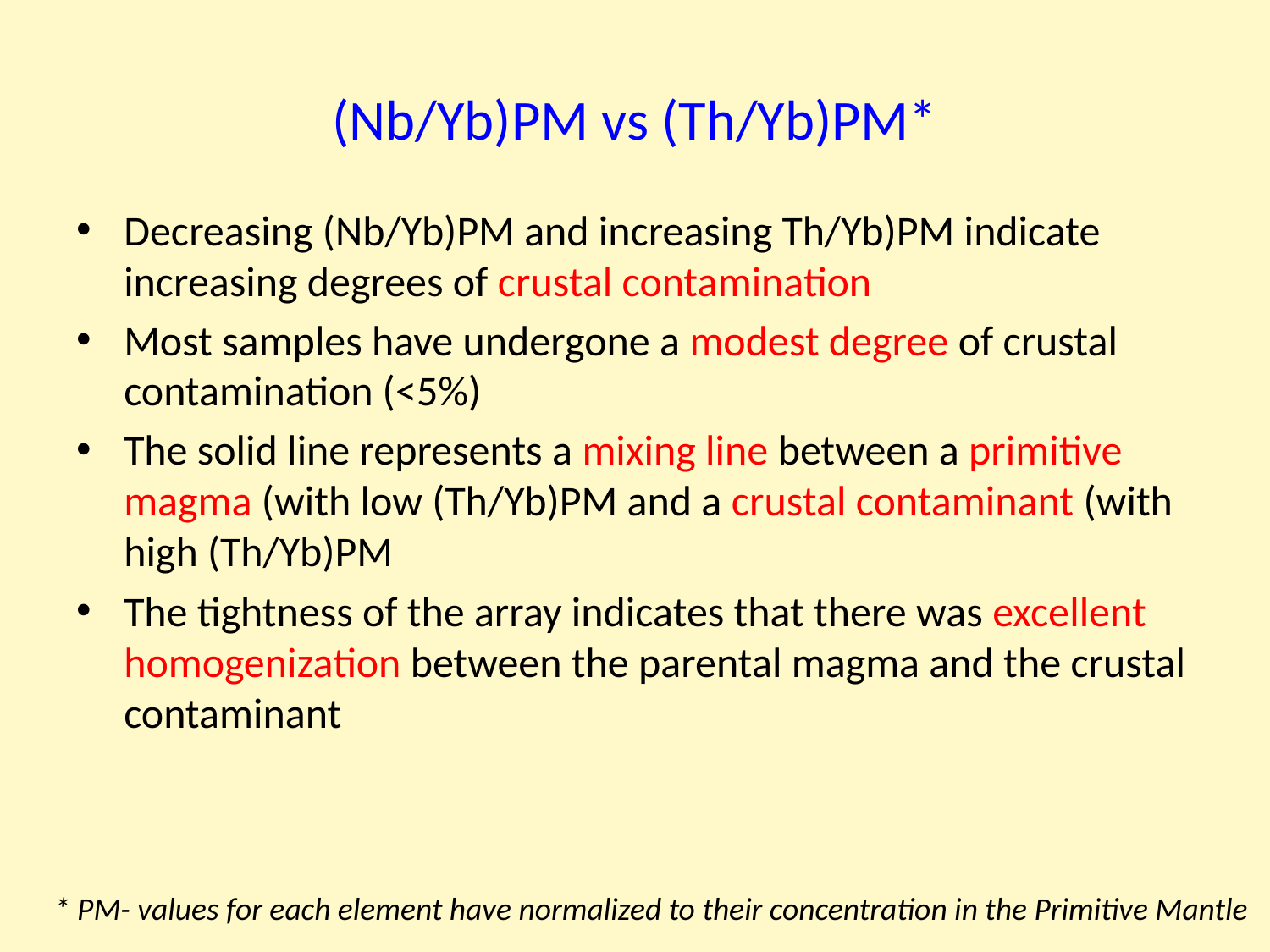

# (Nb/Yb)PM vs (Th/Yb)PM*
Decreasing (Nb/Yb)PM and increasing Th/Yb)PM indicate increasing degrees of crustal contamination
Most samples have undergone a modest degree of crustal contamination (<5%)
The solid line represents a mixing line between a primitive magma (with low (Th/Yb)PM and a crustal contaminant (with high (Th/Yb)PM
The tightness of the array indicates that there was excellent homogenization between the parental magma and the crustal contaminant
* PM- values for each element have normalized to their concentration in the Primitive Mantle